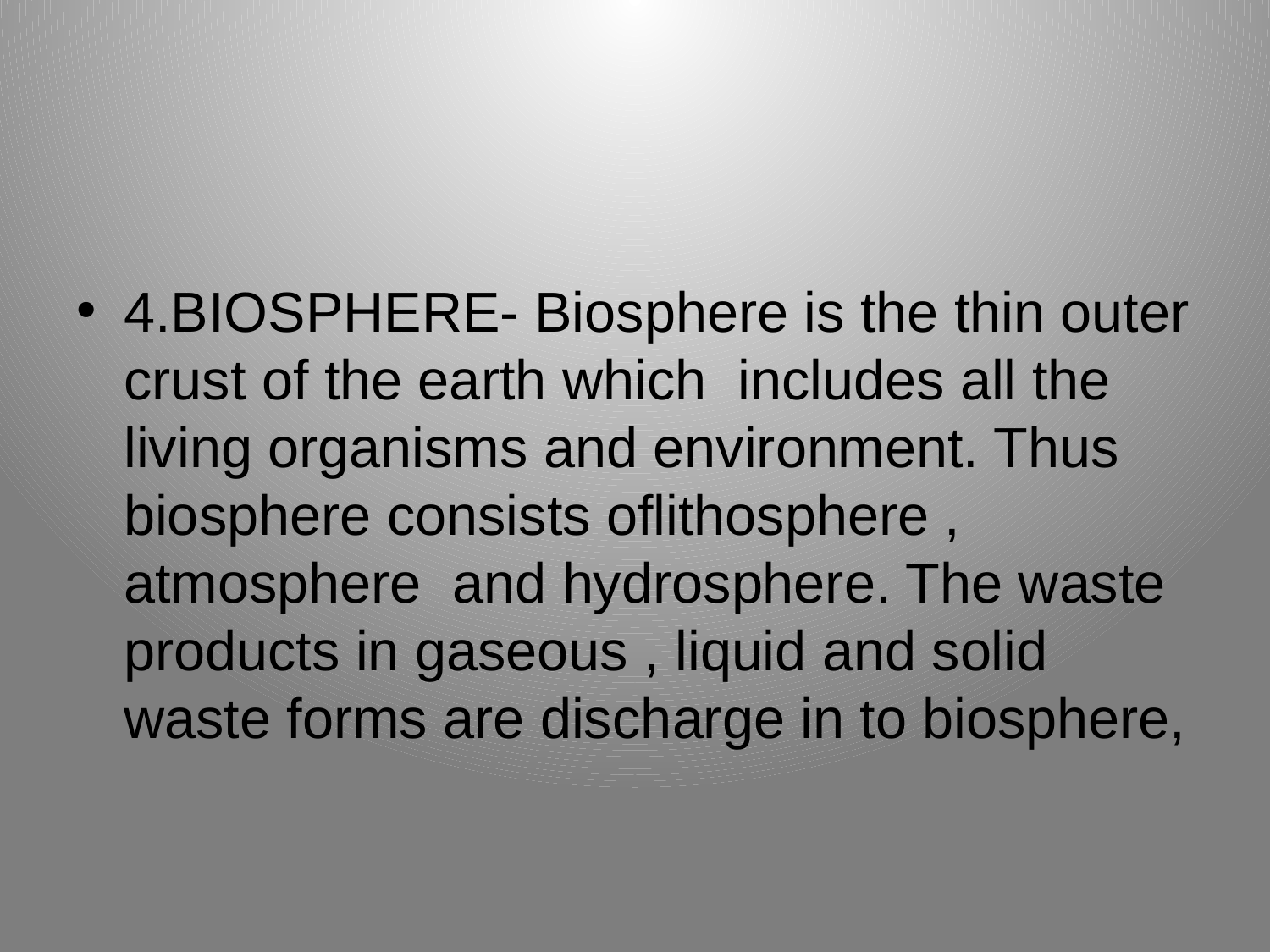

4.BIOSPHERE- Biosphere is the thin outer crust of the earth which  includes all the living organisms and environment. Thus biosphere consists oflithosphere , atmosphere  and hydrosphere. The waste products in gaseous , liquid and solid waste forms are discharge in to biosphere,